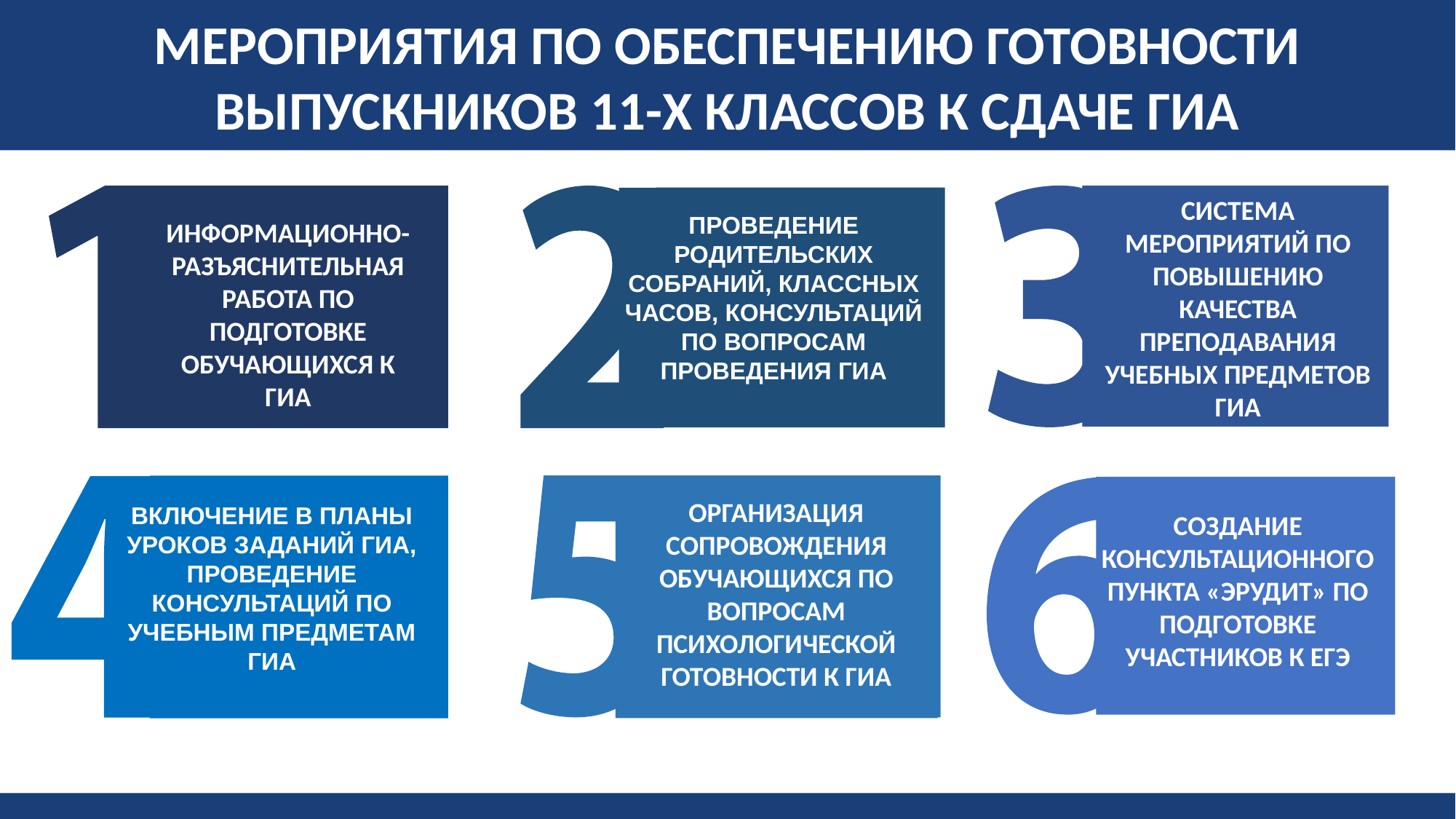

МЕРОПРИЯТИЯ ПО ОБЕСПЕЧЕНИЮ ГОТОВНОСТИ ВЫПУСКНИКОВ 11-Х КЛАССОВ К СДАЧЕ ГИА

СИСТЕМА МЕРОПРИЯТИЙ ПО ПОВЫШЕНИЮ КАЧЕСТВА ПРЕПОДАВАНИЯ УЧЕБНЫХ ПРЕДМЕТОВ ГИА
ПРОВЕДЕНИЕ РОДИТЕЛЬСКИХ СОБРАНИЙ, КЛАССНЫХ ЧАСОВ, КОНСУЛЬТАЦИЙ ПО ВОПРОСАМ ПРОВЕДЕНИЯ ГИА

ИНФОРМАЦИОННО-РАЗЪЯСНИТЕЛЬНАЯ РАБОТА ПО ПОДГОТОВКЕ ОБУЧАЮЩИХСЯ К ГИА

ОРГАНИЗАЦИЯ СОПРОВОЖДЕНИЯ ОБУЧАЮЩИХСЯ ПО ВОПРОСАМ ПСИХОЛОГИЧЕСКОЙ ГОТОВНОСТИ К ГИА
ВКЛЮЧЕНИЕ В ПЛАНЫ УРОКОВ ЗАДАНИЙ ГИА, ПРОВЕДЕНИЕ КОНСУЛЬТАЦИЙ ПО УЧЕБНЫМ ПРЕДМЕТАМ ГИА
СОЗДАНИЕ КОНСУЛЬТАЦИОННОГО ПУНКТА «ЭРУДИТ» ПО ПОДГОТОВКЕ УЧАСТНИКОВ К ЕГЭ